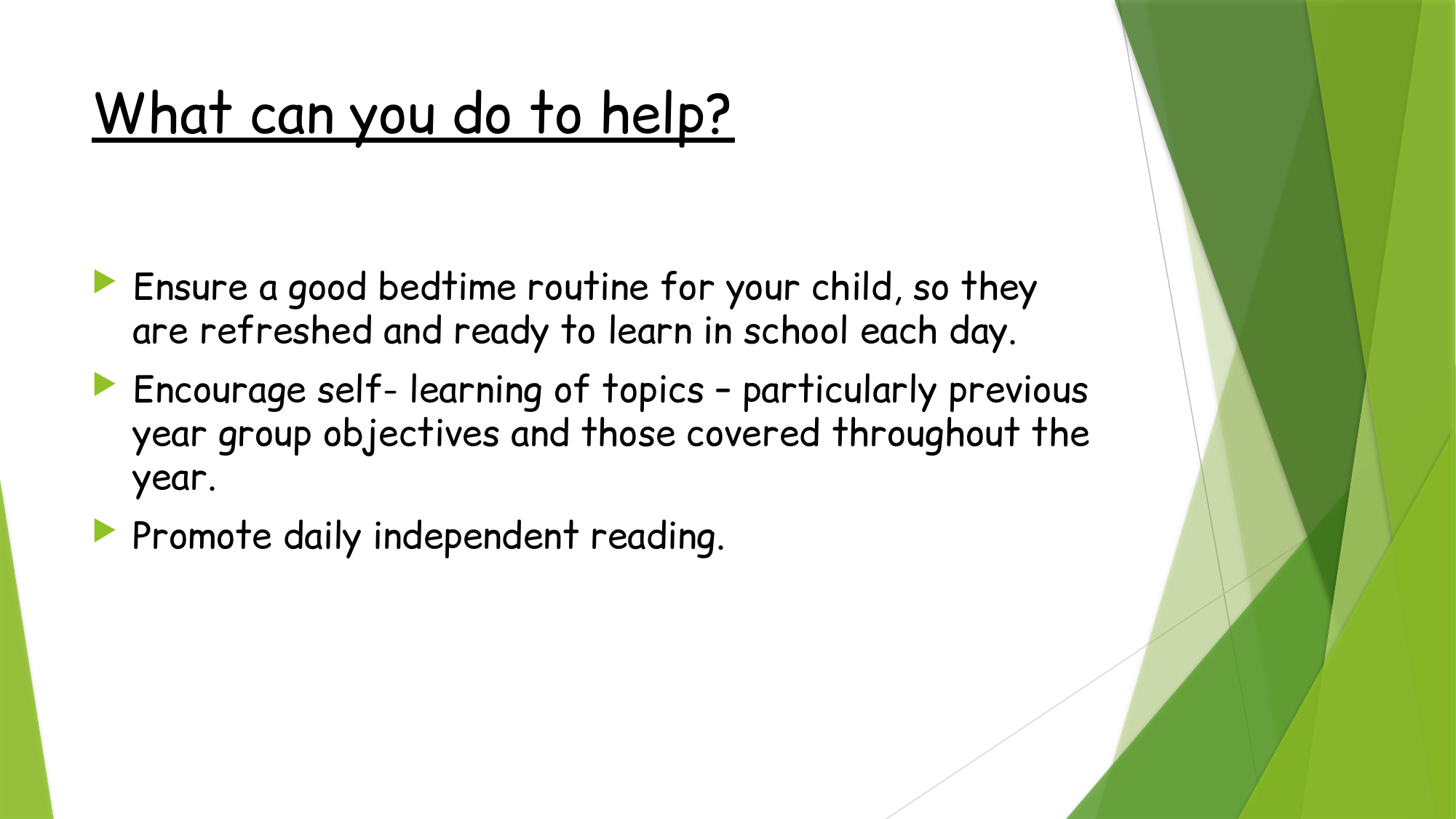

# What can you do to help?
Ensure a good bedtime routine for your child, so they are refreshed and ready to learn in school each day.
Encourage self- learning of topics – particularly previous year group objectives and those covered throughout the year.
Promote daily independent reading.